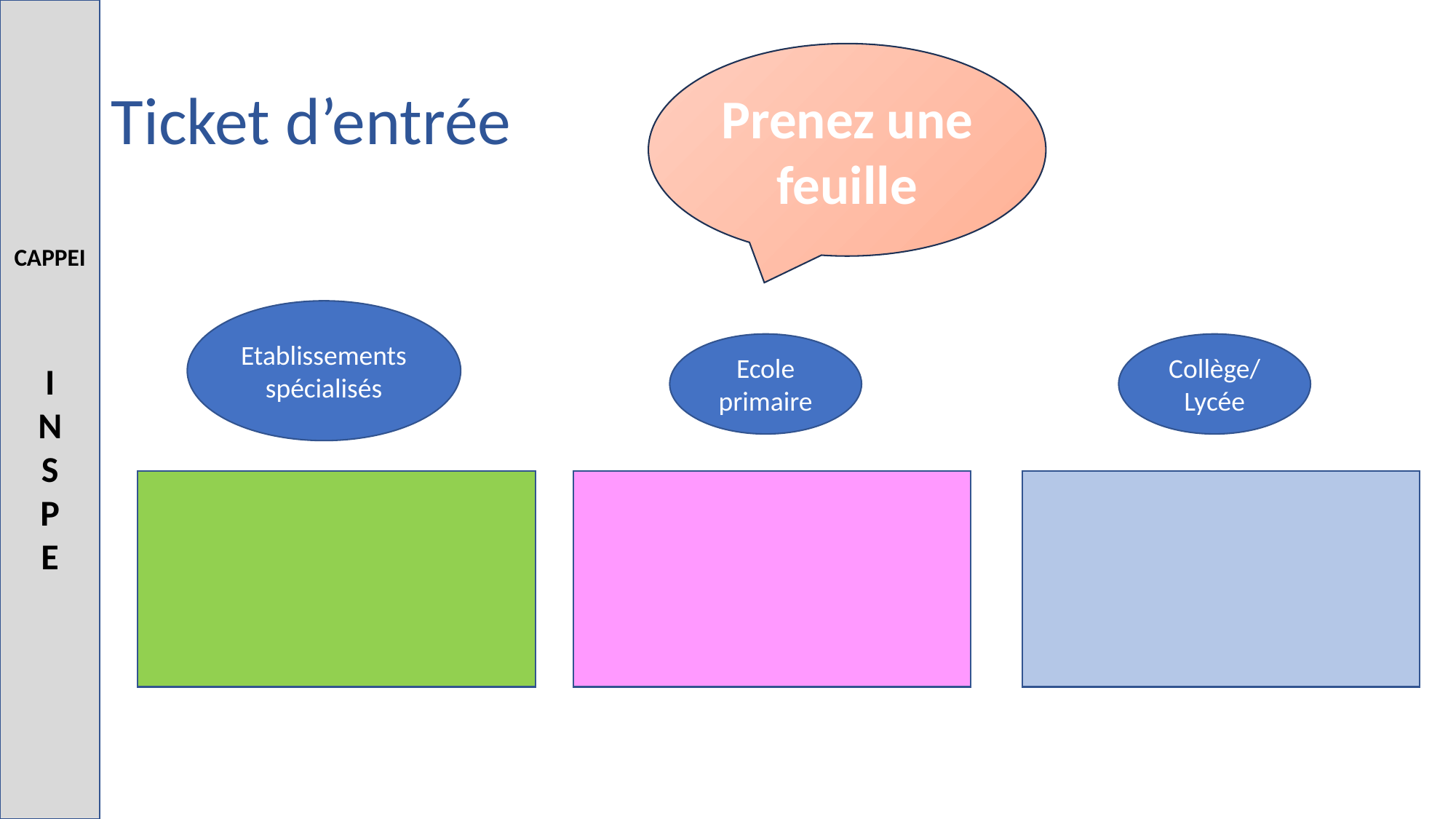

CAPPEI

I
N
S
P
E
# Ticket d’entrée
Prenez une feuille
Etablissements spécialisés
Ecole primaire
Collège/
Lycée